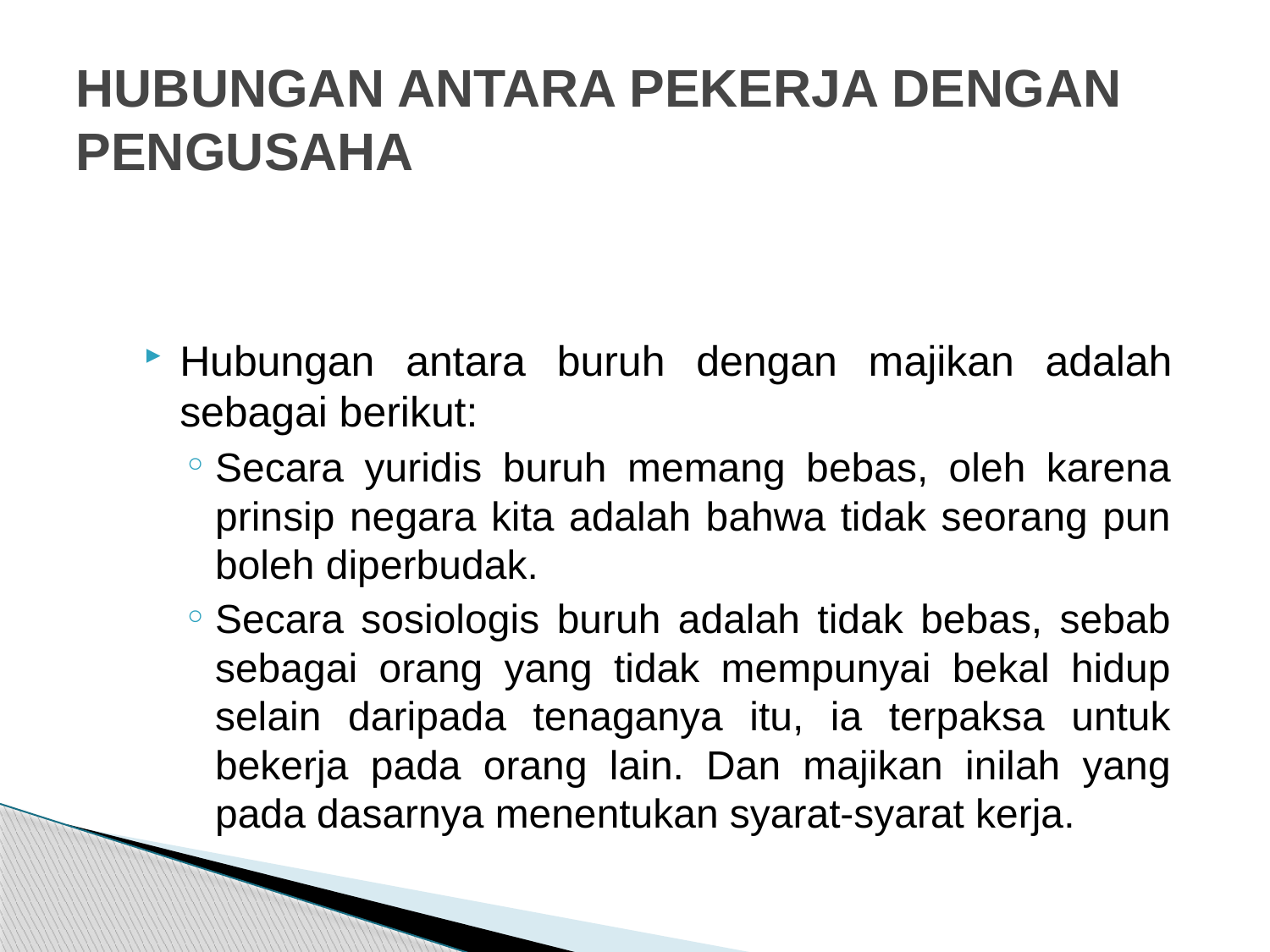

# HUBUNGAN ANTARA PEKERJA DENGAN PENGUSAHA
Hubungan antara buruh dengan majikan adalah sebagai berikut:
Secara yuridis buruh memang bebas, oleh karena prinsip negara kita adalah bahwa tidak seorang pun boleh diperbudak.
Secara sosiologis buruh adalah tidak bebas, sebab sebagai orang yang tidak mempunyai bekal hidup selain daripada tenaganya itu, ia terpaksa untuk bekerja pada orang lain. Dan majikan inilah yang pada dasarnya menentukan syarat-syarat kerja.